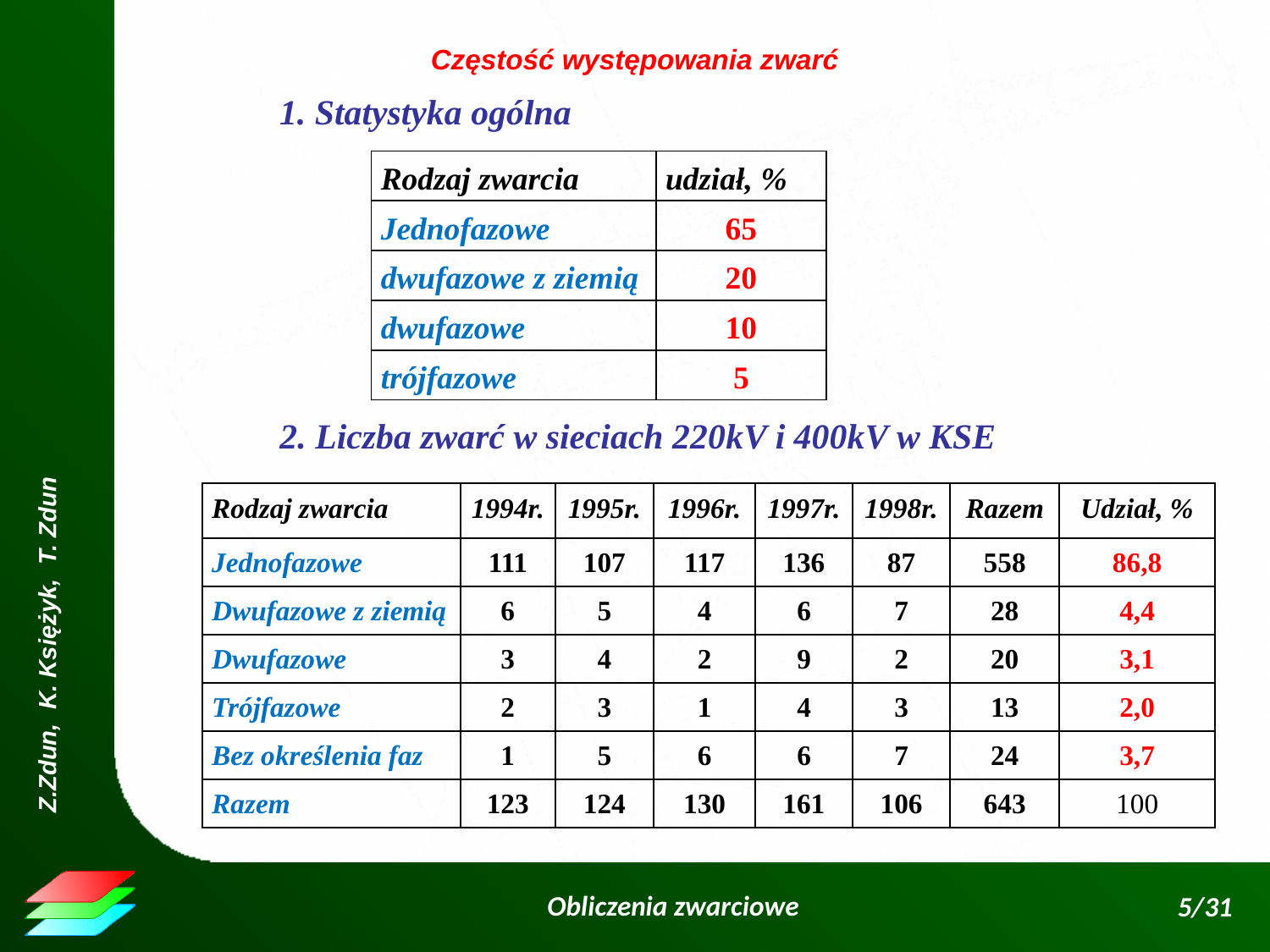

Częstość występowania zwarć
1. Statystyka ogólna
| Rodzaj zwarcia | udział, % |
| --- | --- |
| Jednofazowe | 65 |
| dwufazowe z ziemią | 20 |
| dwufazowe | 10 |
| trójfazowe | 5 |
2. Liczba zwarć w sieciach 220kV i 400kV w KSE
| Rodzaj zwarcia | 1994r. | 1995r. | 1996r. | 1997r. | 1998r. | Razem | Udział, % |
| --- | --- | --- | --- | --- | --- | --- | --- |
| Jednofazowe | 111 | 107 | 117 | 136 | 87 | 558 | 86,8 |
| Dwufazowe z ziemią | 6 | 5 | 4 | 6 | 7 | 28 | 4,4 |
| Dwufazowe | 3 | 4 | 2 | 9 | 2 | 20 | 3,1 |
| Trójfazowe | 2 | 3 | 1 | 4 | 3 | 13 | 2,0 |
| Bez określenia faz | 1 | 5 | 6 | 6 | 7 | 24 | 3,7 |
| Razem | 123 | 124 | 130 | 161 | 106 | 643 | 100 |